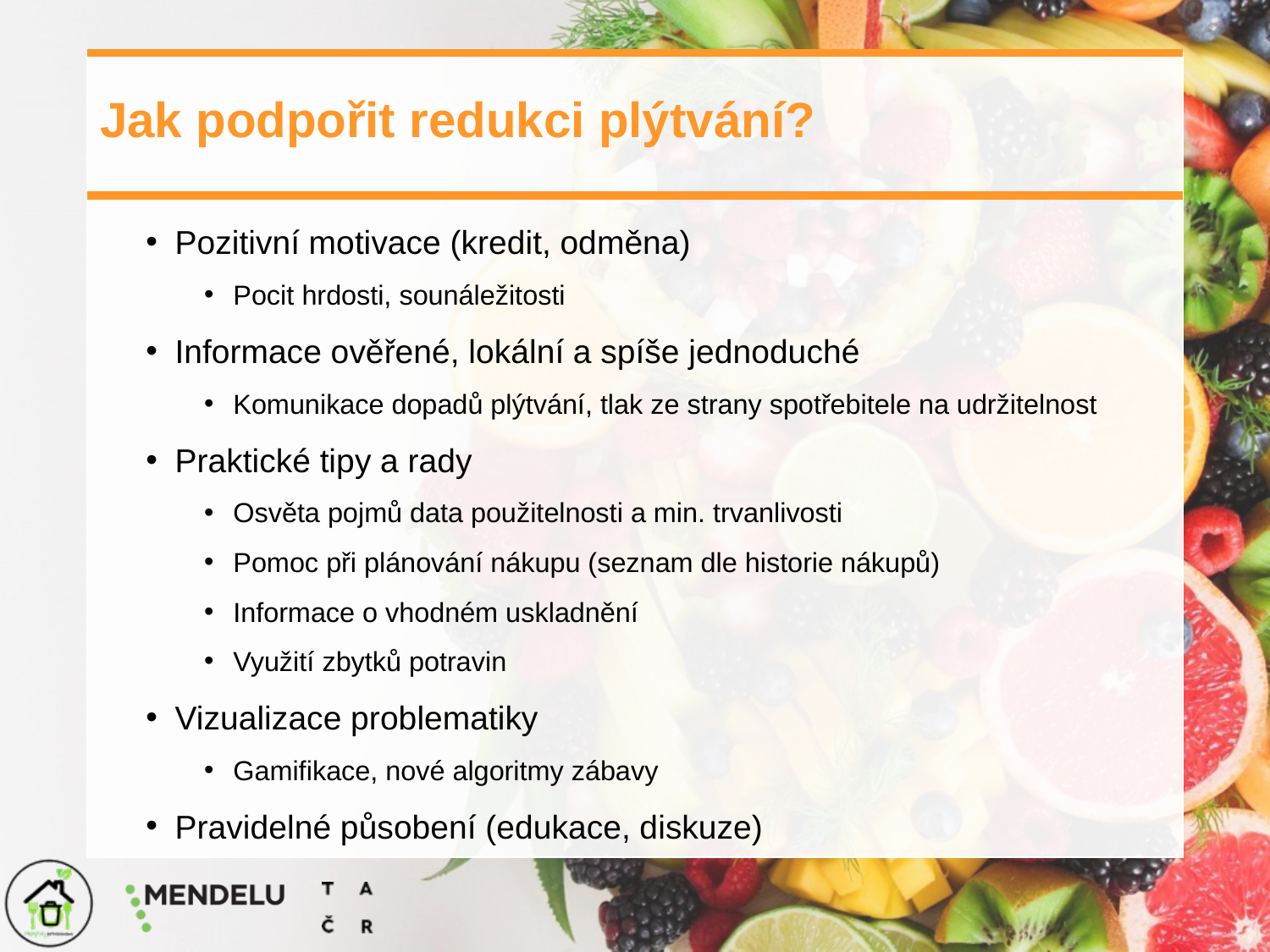

# Jak podpořit redukci plýtvání?
Pozitivní motivace (kredit, odměna)
Pocit hrdosti, sounáležitosti
Informace ověřené, lokální a spíše jednoduché
Komunikace dopadů plýtvání, tlak ze strany spotřebitele na udržitelnost
Praktické tipy a rady
Osvěta pojmů data použitelnosti a min. trvanlivosti
Pomoc při plánování nákupu (seznam dle historie nákupů)
Informace o vhodném uskladnění
Využití zbytků potravin
Vizualizace problematiky
Gamifikace, nové algoritmy zábavy
Pravidelné působení (edukace, diskuze)